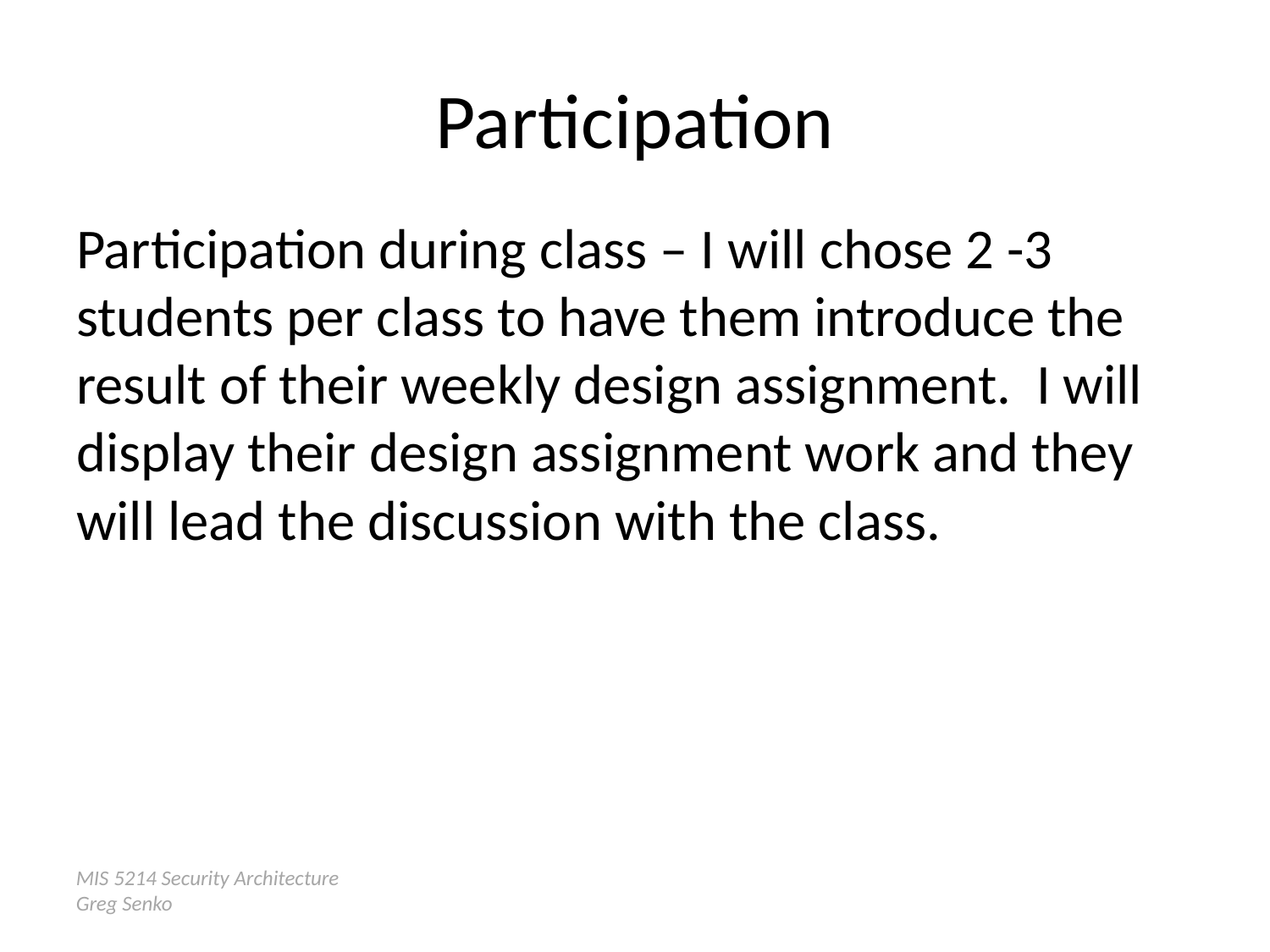

# Participation
Participation during class – I will chose 2 -3 students per class to have them introduce the result of their weekly design assignment.  I will display their design assignment work and they will lead the discussion with the class.